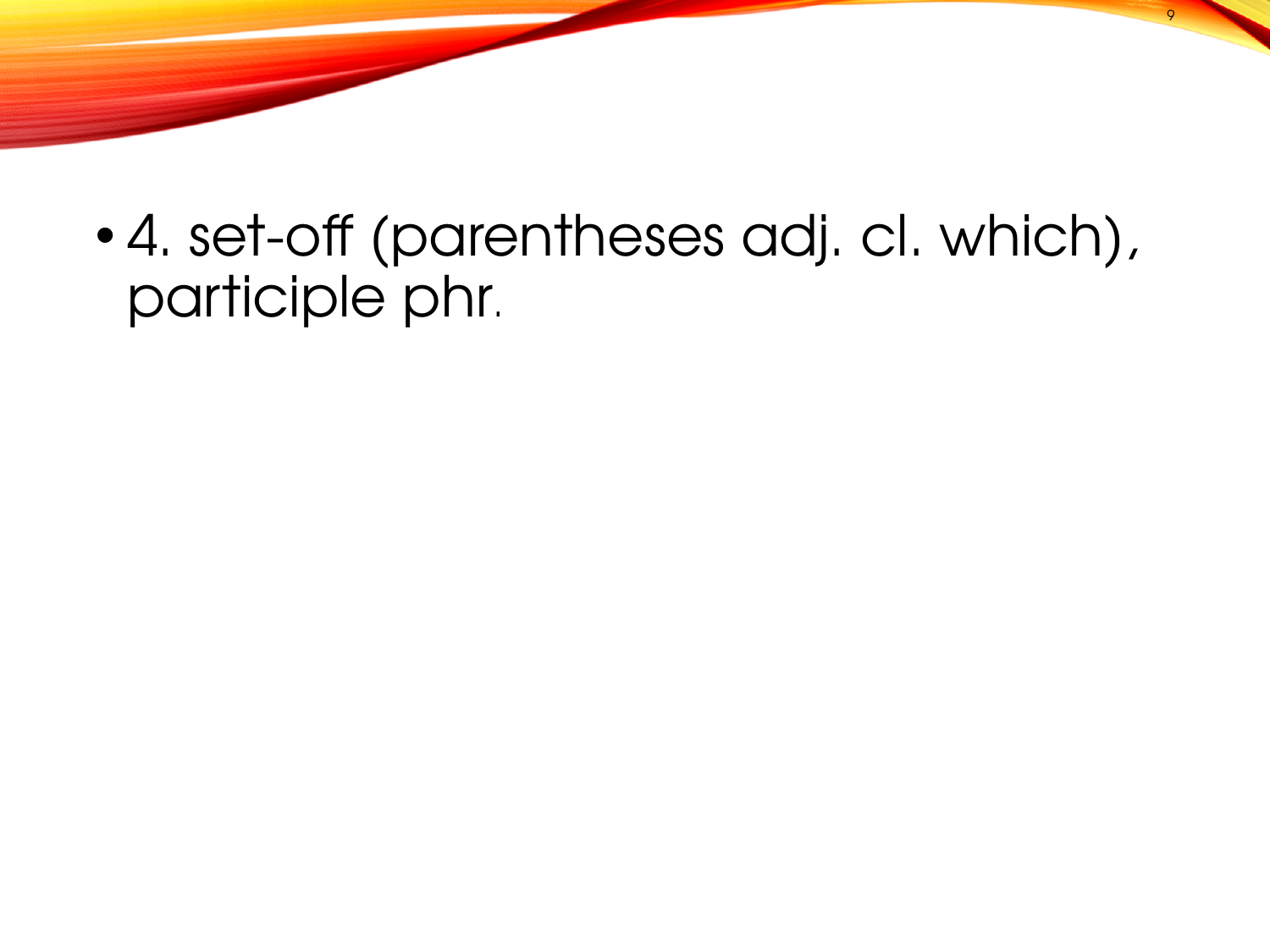

# 9
4. set-off (parentheses adj. cl. which), participle phr.